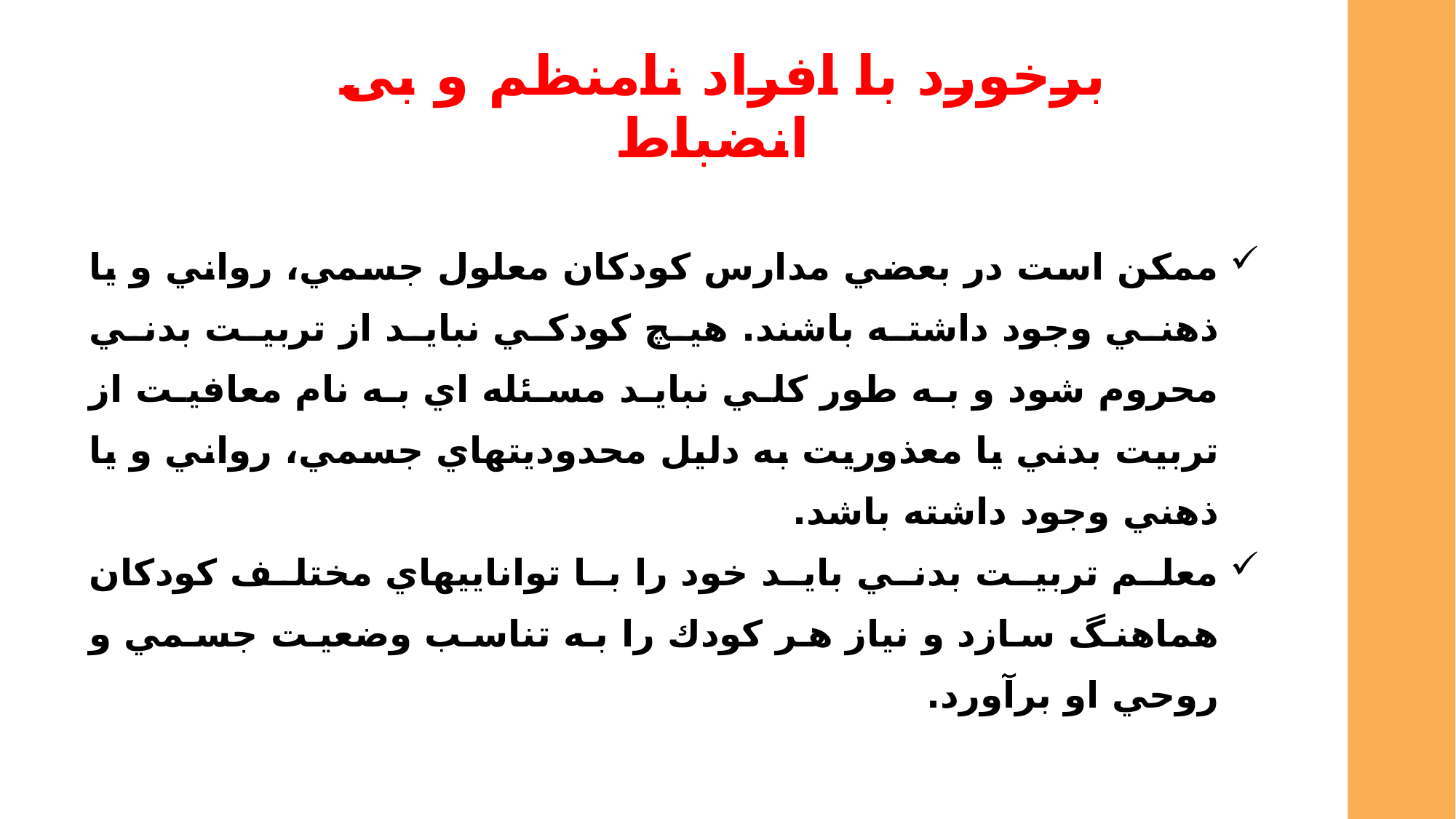

برخورد با افراد نامنظم و بی انضباط
ممكن است در بعضي مدارس كودكان معلول جسمي، رواني و يا ذهني وجود داشته باشند. هيچ كودكي نبايد از تربيت بدني محروم شود و به طور كلي نبايد مسئله اي به نام معافيت از تربيت بدني يا معذوريت به دليل محدوديتهاي جسمي، رواني و يا ذهني وجود داشته باشد.
معلم تربيت بدني بايد خود را با تواناييهاي مختلف كودكان هماهنگ سازد و نياز هر كودك را به تناسب وضعيت جسمي و روحي او برآورد.